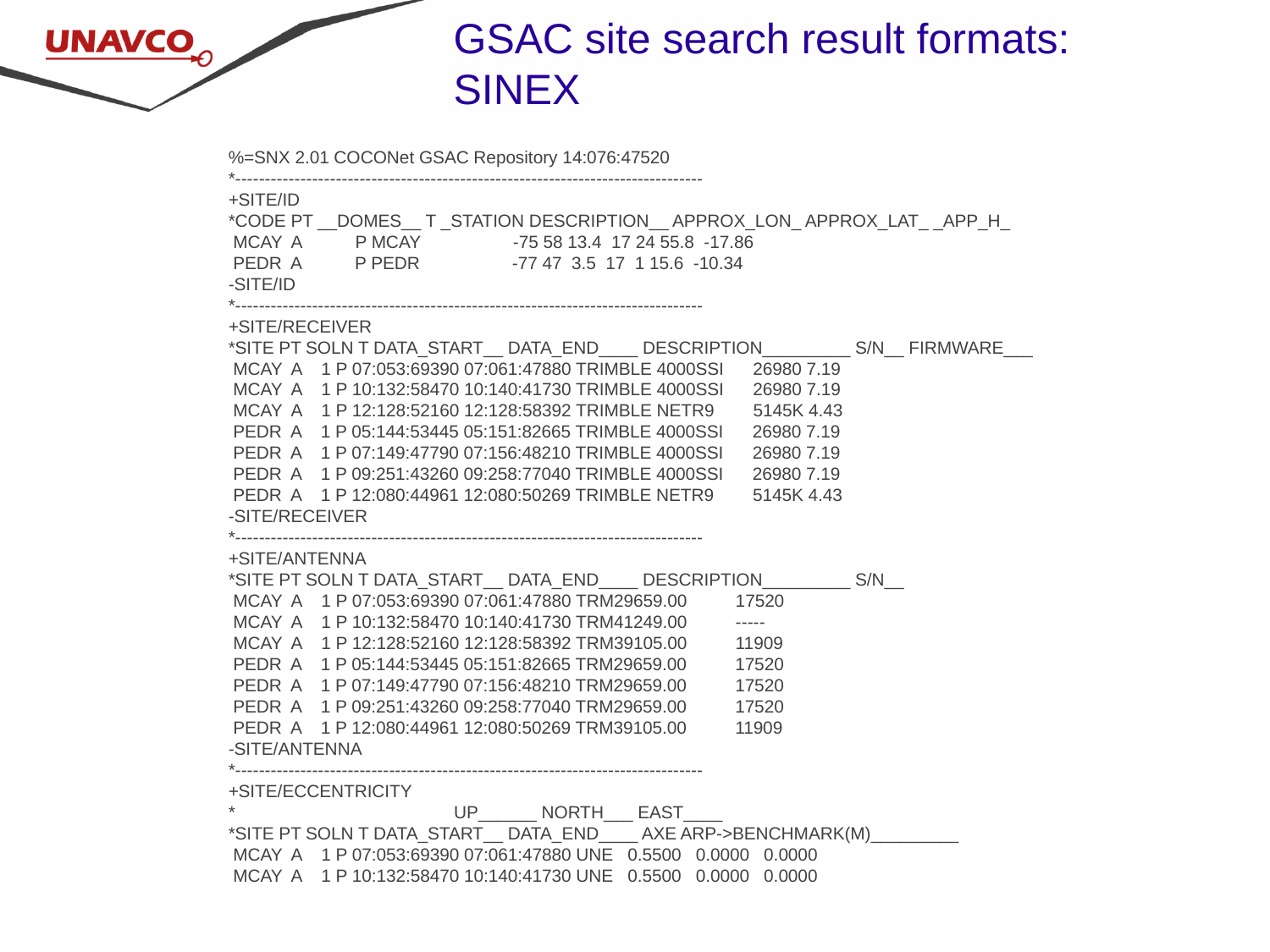

GSAC site search result formats:
SINEX
%=SNX 2.01 COCONet GSAC Repository 14:076:47520
*-------------------------------------------------------------------------------
+SITE/ID
*CODE PT __DOMES__ T _STATION DESCRIPTION__ APPROX_LON_ APPROX_LAT_ _APP_H_
 MCAY  A           P MCAY                   -75 58 13.4  17 24 55.8  -17.86
 PEDR  A           P PEDR                   -77 47  3.5  17  1 15.6  -10.34
-SITE/ID
*-------------------------------------------------------------------------------
+SITE/RECEIVER
*SITE PT SOLN T DATA_START__ DATA_END____ DESCRIPTION_________ S/N__ FIRMWARE___
 MCAY  A    1 P 07:053:69390 07:061:47880 TRIMBLE 4000SSI      26980 7.19
 MCAY  A    1 P 10:132:58470 10:140:41730 TRIMBLE 4000SSI      26980 7.19
 MCAY  A    1 P 12:128:52160 12:128:58392 TRIMBLE NETR9        5145K 4.43
 PEDR  A    1 P 05:144:53445 05:151:82665 TRIMBLE 4000SSI      26980 7.19
 PEDR  A    1 P 07:149:47790 07:156:48210 TRIMBLE 4000SSI      26980 7.19
 PEDR  A    1 P 09:251:43260 09:258:77040 TRIMBLE 4000SSI      26980 7.19
 PEDR  A    1 P 12:080:44961 12:080:50269 TRIMBLE NETR9        5145K 4.43
-SITE/RECEIVER
*-------------------------------------------------------------------------------
+SITE/ANTENNA
*SITE PT SOLN T DATA_START__ DATA_END____ DESCRIPTION_________ S/N__
 MCAY  A    1 P 07:053:69390 07:061:47880 TRM29659.00          17520
 MCAY  A    1 P 10:132:58470 10:140:41730 TRM41249.00          -----
 MCAY  A    1 P 12:128:52160 12:128:58392 TRM39105.00          11909
 PEDR  A    1 P 05:144:53445 05:151:82665 TRM29659.00          17520
 PEDR  A    1 P 07:149:47790 07:156:48210 TRM29659.00          17520
 PEDR  A    1 P 09:251:43260 09:258:77040 TRM29659.00          17520
 PEDR  A    1 P 12:080:44961 12:080:50269 TRM39105.00          11909
-SITE/ANTENNA
*-------------------------------------------------------------------------------
+SITE/ECCENTRICITY
*                                             UP______ NORTH___ EAST____
*SITE PT SOLN T DATA_START__ DATA_END____ AXE ARP->BENCHMARK(M)_________
 MCAY  A    1 P 07:053:69390 07:061:47880 UNE   0.5500   0.0000   0.0000
 MCAY  A    1 P 10:132:58470 10:140:41730 UNE   0.5500   0.0000   0.0000